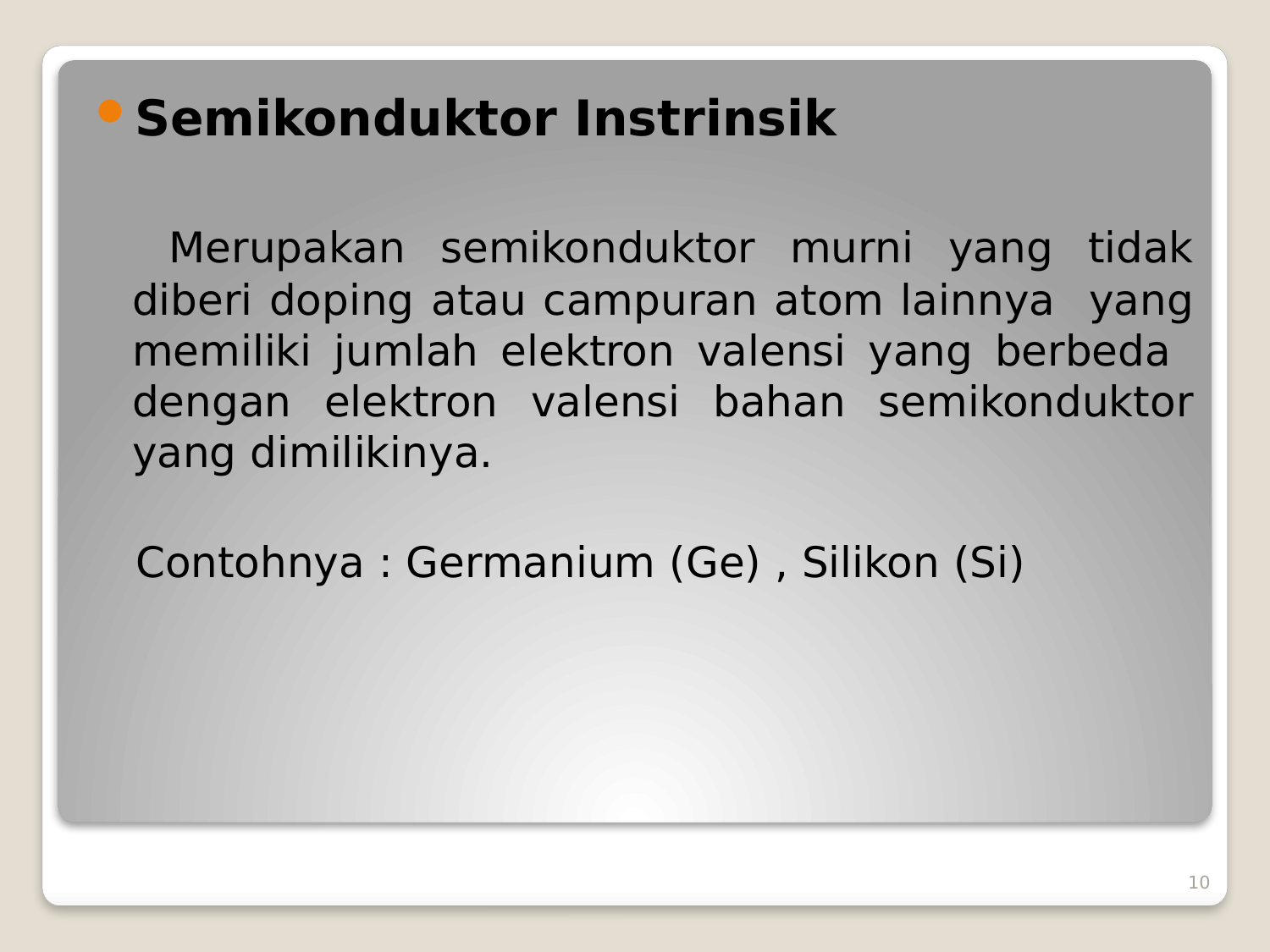

Semikonduktor Instrinsik

  Merupakan semikonduktor murni yang tidak diberi doping atau campuran atom lainnya  yang memiliki jumlah elektron valensi yang berbeda  dengan elektron valensi bahan semikonduktor yang dimilikinya.

   Contohnya : Germanium (Ge) , Silikon (Si)
10